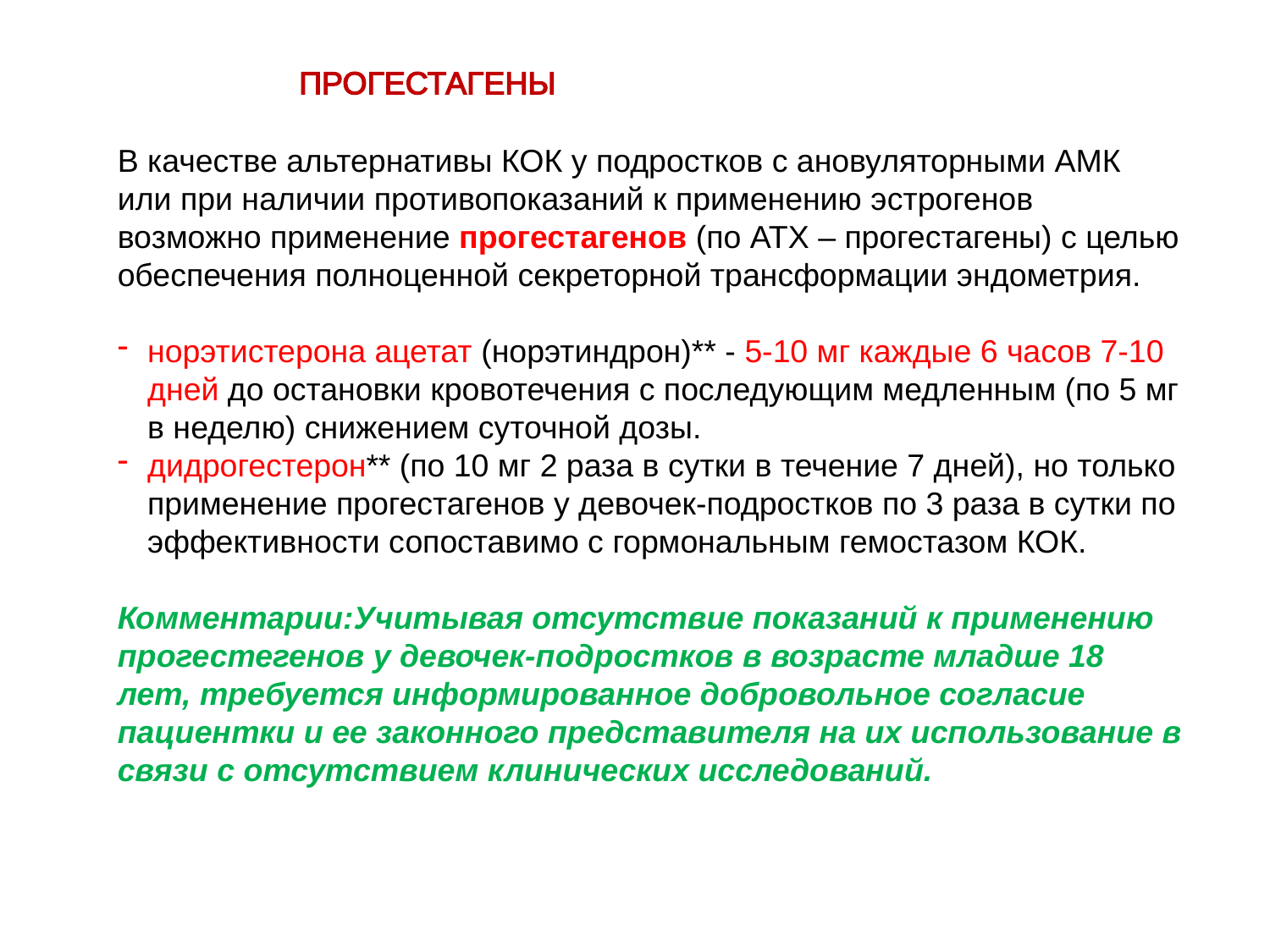

ПРОГЕСТАГЕНЫ

В качестве альтернативы КОК у подростков с ановуляторными АМК или при наличии противопоказаний к применению эстрогенов возможно применение прогестагенов (по АТХ – прогестагены) с целью обеспечения полноценной секреторной трансформации эндометрия.

норэтистерона ацетат (норэтиндрон)** - 5-10 мг каждые 6 часов 7-10 дней до остановки кровотечения с последующим медленным (по 5 мг в неделю) снижением суточной дозы.
дидрогестерон** (по 10 мг 2 раза в сутки в течение 7 дней), но только применение прогестагенов у девочек-подростков по 3 раза в сутки по эффективности сопоставимо с гормональным гемостазом КОК.

Комментарии:Учитывая отсутствие показаний к применению прогестегенов у девочек-подростков в возрасте младше 18 лет, требуется информированное добровольное согласие пациентки и ее законного представителя на их использование в связи с отсутствием клинических исследований.